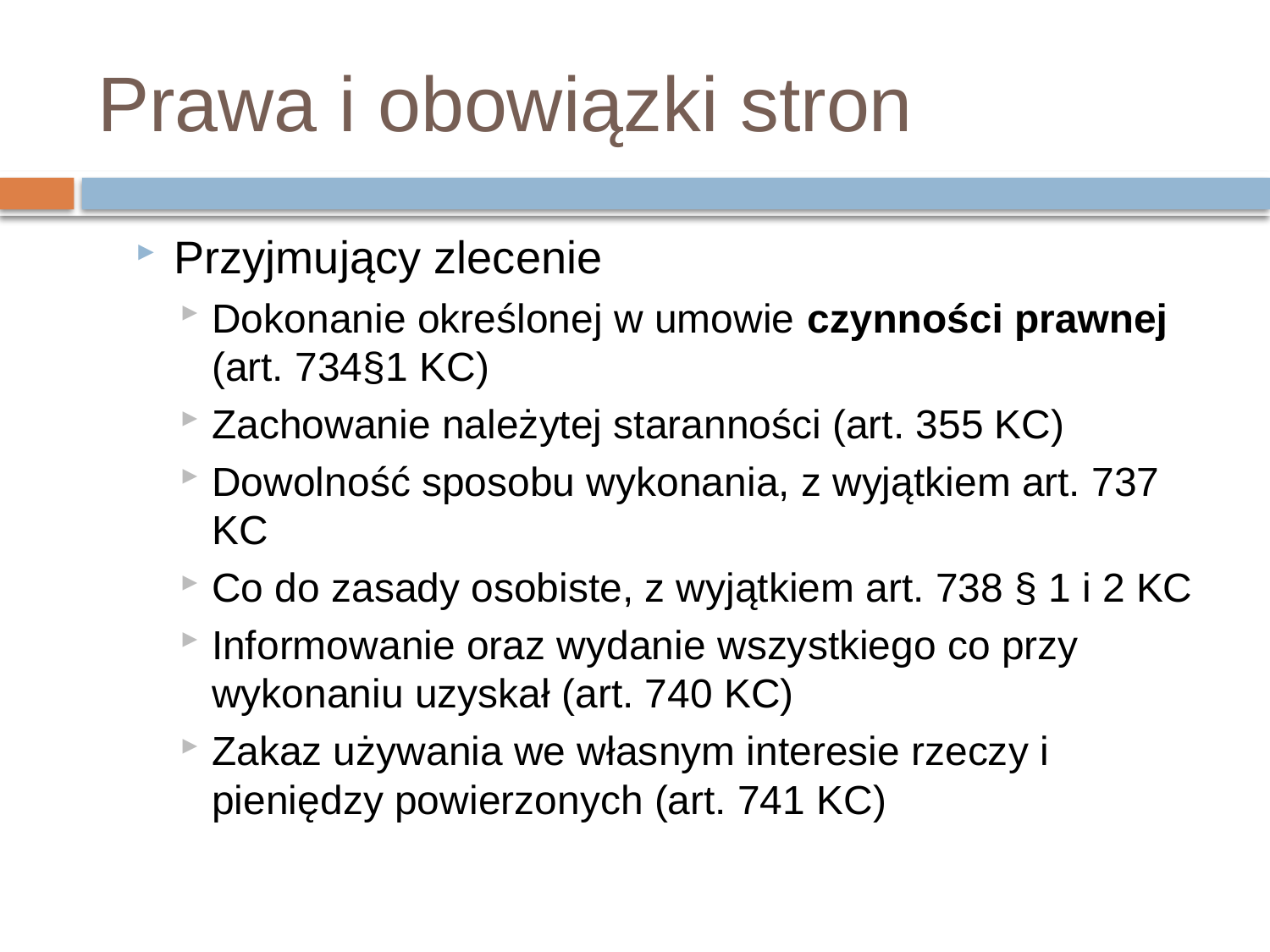

# Prawa i obowiązki stron
Przyjmujący zlecenie
Dokonanie określonej w umowie czynności prawnej (art. 734§1 KC)
Zachowanie należytej staranności (art. 355 KC)
Dowolność sposobu wykonania, z wyjątkiem art. 737 KC
Co do zasady osobiste, z wyjątkiem art. 738 § 1 i 2 KC
Informowanie oraz wydanie wszystkiego co przy wykonaniu uzyskał (art. 740 KC)
Zakaz używania we własnym interesie rzeczy i pieniędzy powierzonych (art. 741 KC)